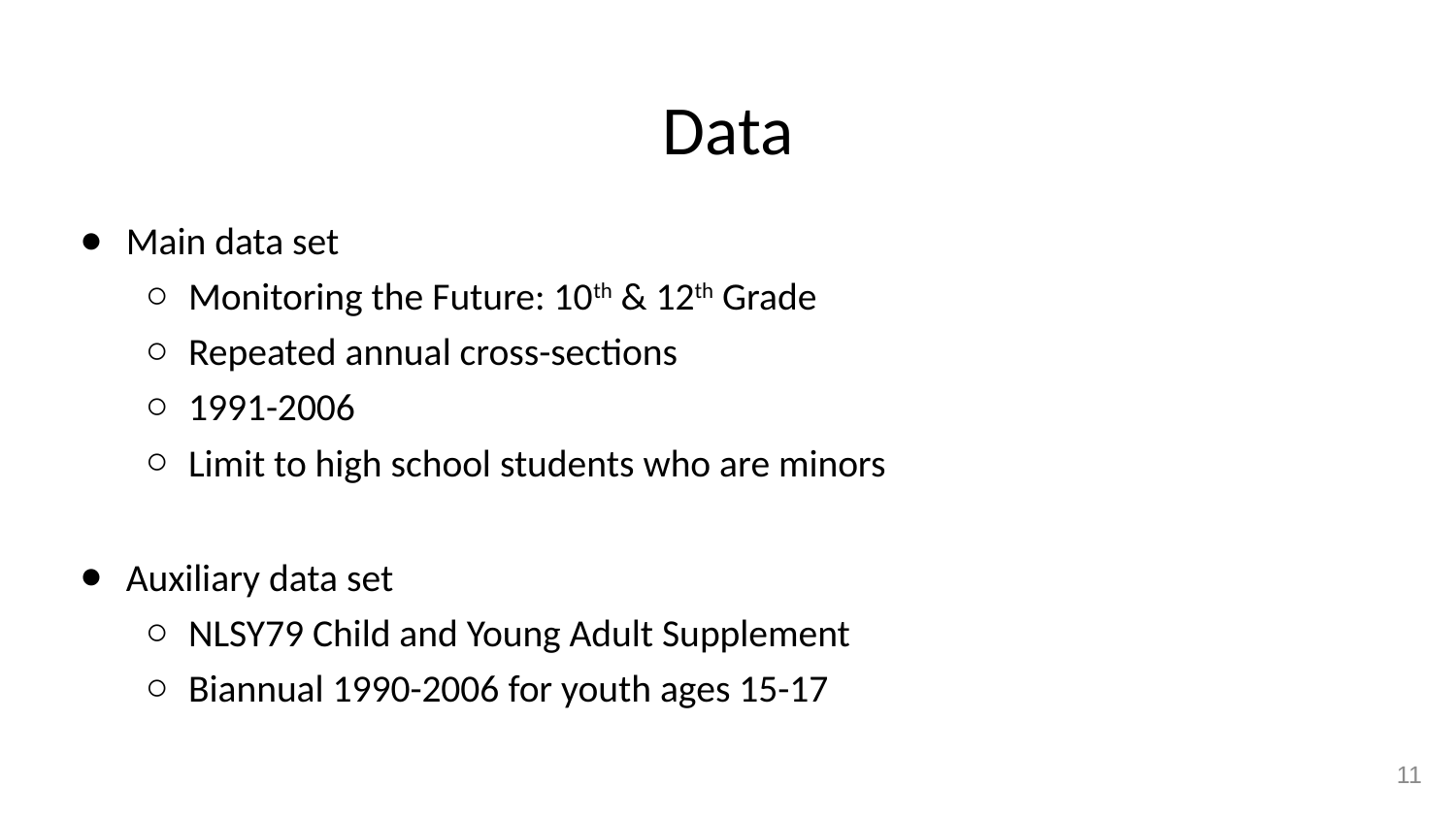

# Data
Main data set
Monitoring the Future: 10th & 12th Grade
Repeated annual cross-sections
1991-2006
Limit to high school students who are minors

Auxiliary data set
NLSY79 Child and Young Adult Supplement
Biannual 1990-2006 for youth ages 15-17

11